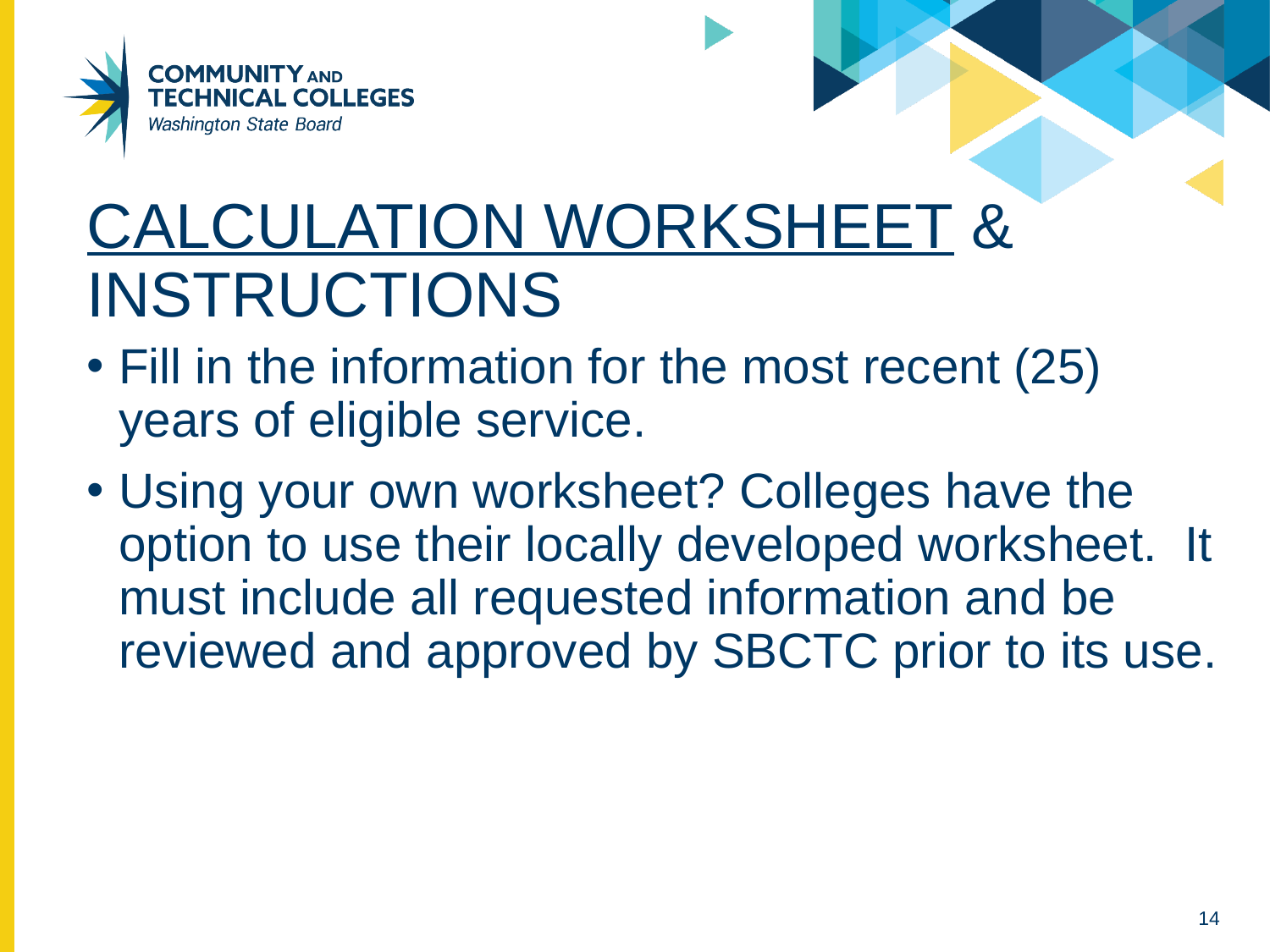

# Calculation worksheet & Instructions
Fill in the information for the most recent (25) years of eligible service.
Using your own worksheet? Colleges have the option to use their locally developed worksheet.  It must include all requested information and be reviewed and approved by SBCTC prior to its use.

14